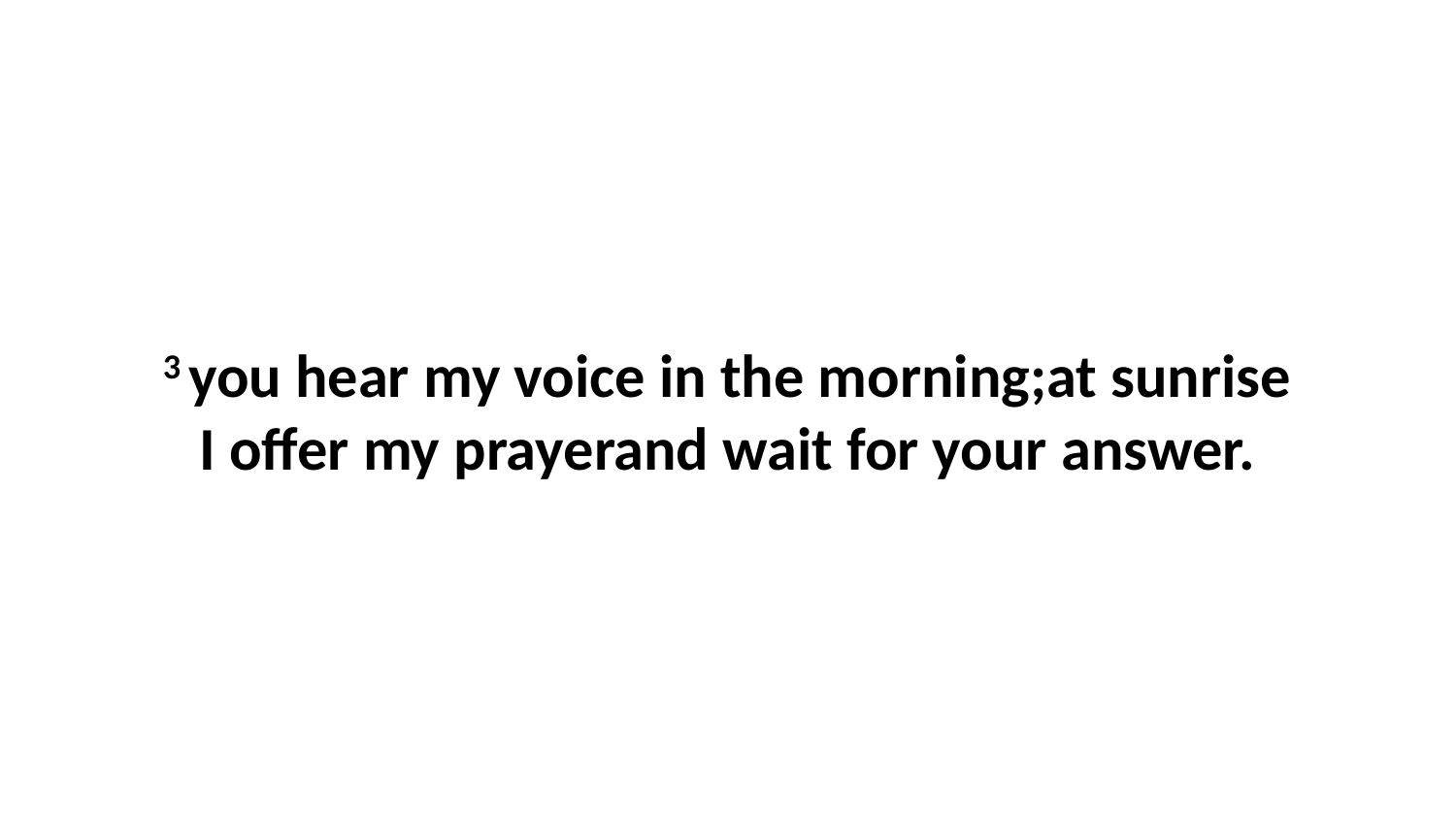

3 you hear my voice in the morning;at sunrise I offer my prayerand wait for your answer.